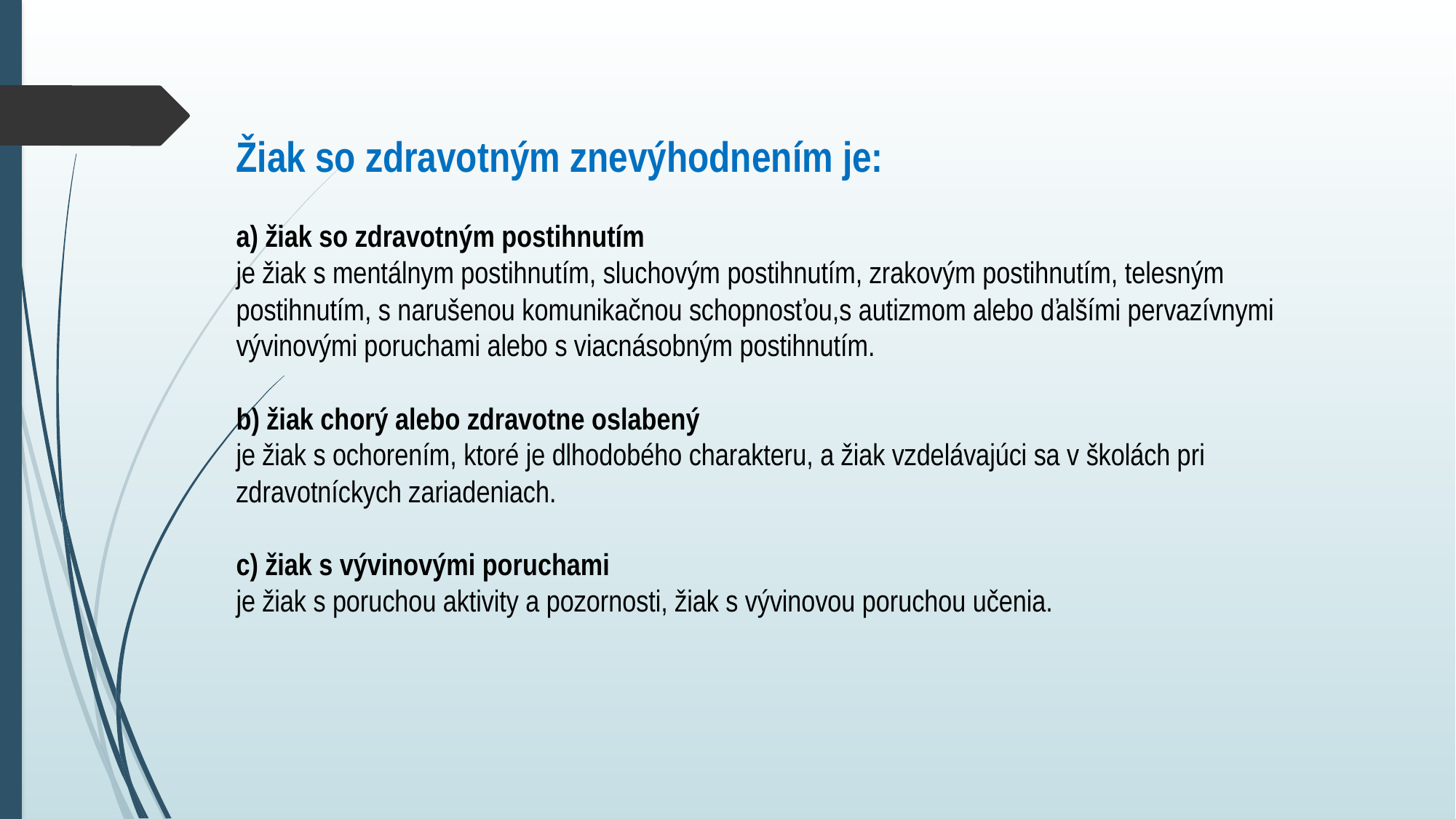

Žiak so zdravotným znevýhodnením je:
a) žiak so zdravotným postihnutím
je žiak s mentálnym postihnutím, sluchovým postihnutím, zrakovým postihnutím, telesným postihnutím, s narušenou komunikačnou schopnosťou,s autizmom alebo ďalšími pervazívnymi vývinovými poruchami alebo s viacnásobným postihnutím.

b) žiak chorý alebo zdravotne oslabený
je žiak s ochorením, ktoré je dlhodobého charakteru, a žiak vzdelávajúci sa v školách pri zdravotníckych zariadeniach.

c) žiak s vývinovými poruchami
je žiak s poruchou aktivity a pozornosti, žiak s vývinovou poruchou učenia.